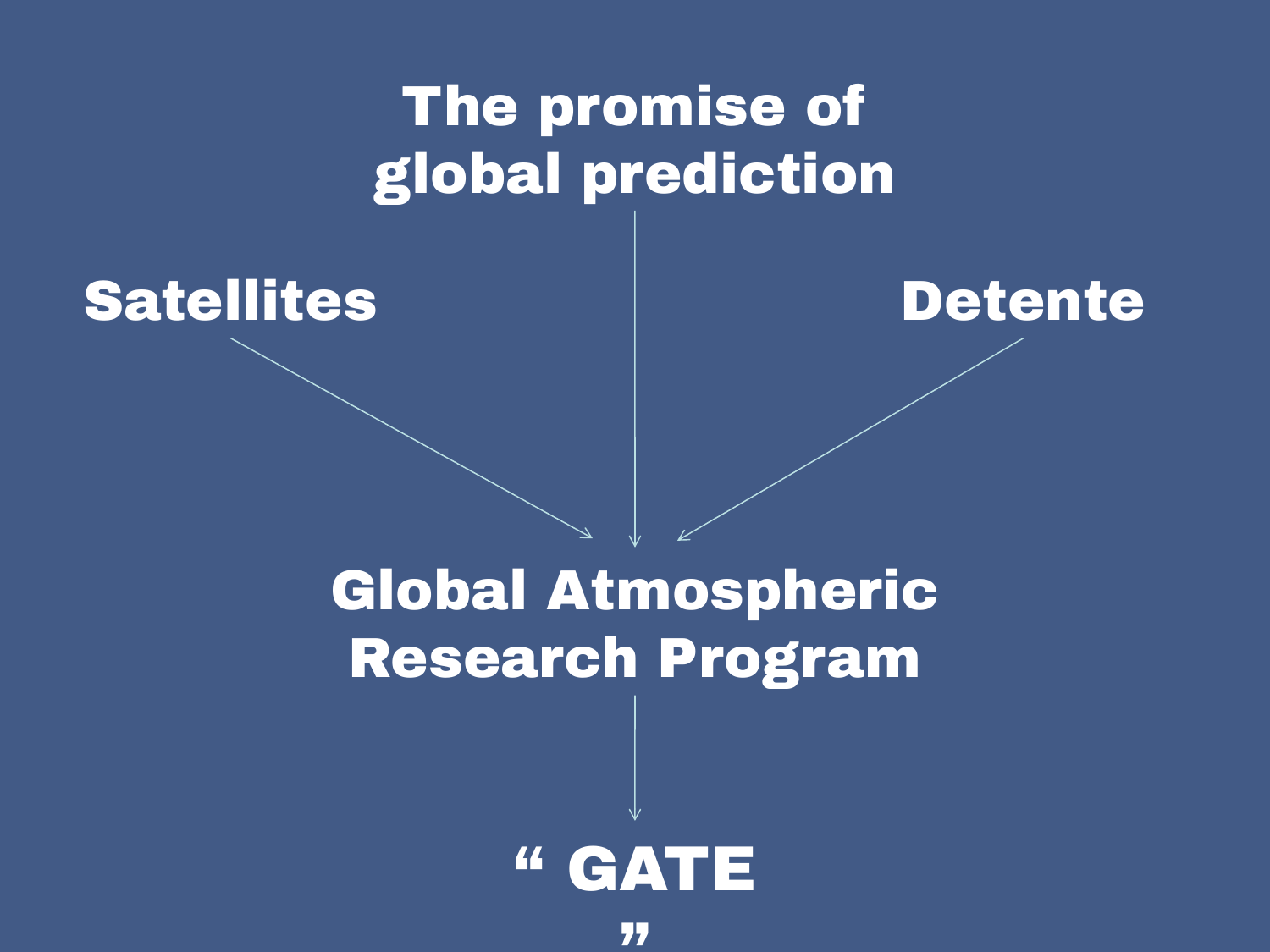

The promise of global prediction
Satellites
Detente
Global Atmospheric Research Program
“ GATE ”